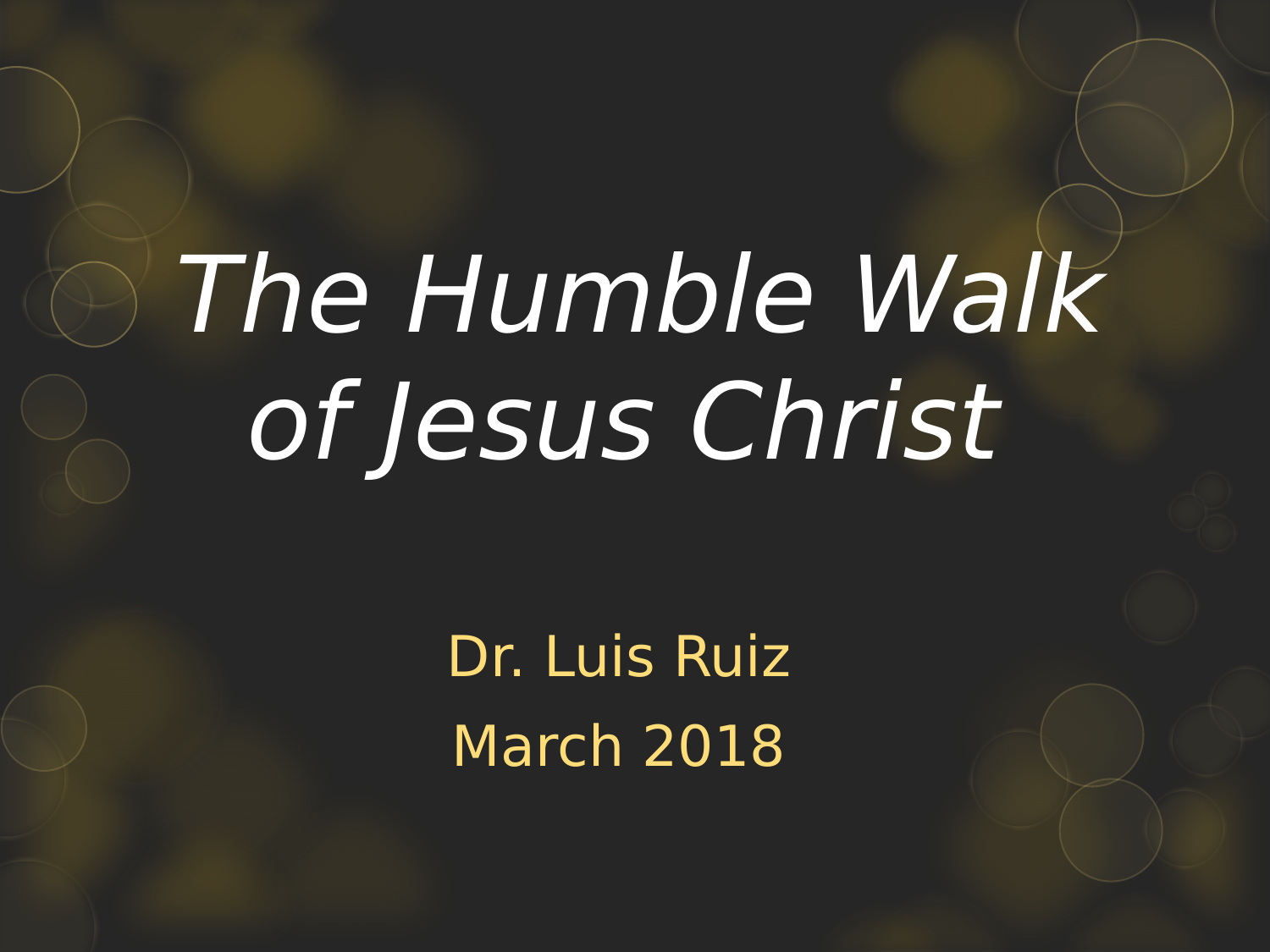

# The Humble Walk of Jesus Christ
Dr. Luis Ruiz
March 2018